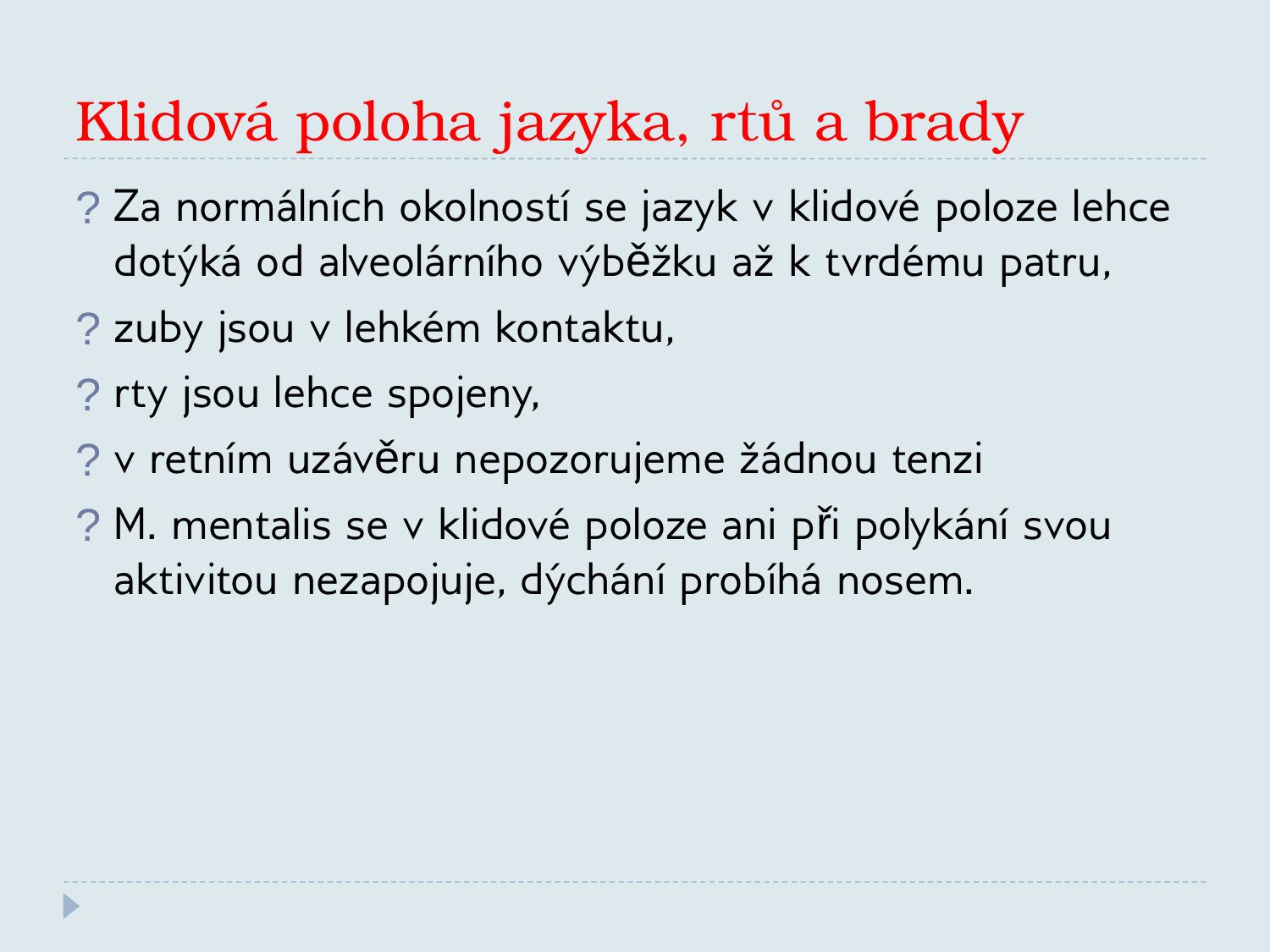

Klidová poloha jazyka, rtů a brady
Za normálních okolností se jazyk v klidové poloze lehce dotýká od alveolárního výběžku až k tvrdému patru,
zuby jsou v lehkém kontaktu,
rty jsou lehce spojeny,
v retním uzávěru nepozorujeme žádnou tenzi
M. mentalis se v klidové poloze ani při polykání svou aktivitou nezapojuje, dýchání probíhá nosem.